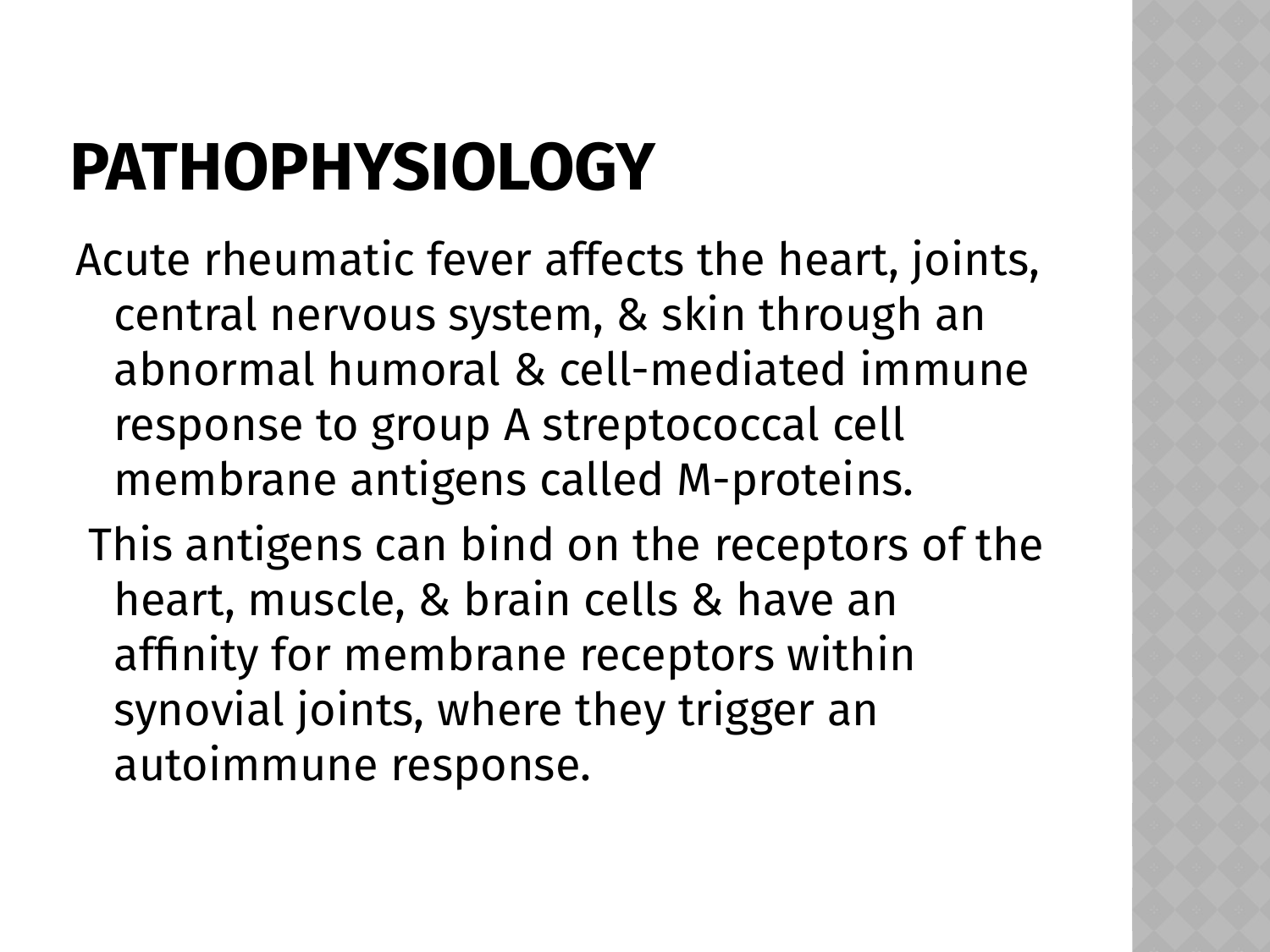

# PATHOPHYSIOLOGY
Acute rheumatic fever affects the heart, joints, central nervous system, & skin through an abnormal humoral & cell-mediated immune response to group A streptococcal cell membrane antigens called M-proteins.
 This antigens can bind on the receptors of the heart, muscle, & brain cells & have an affinity for membrane receptors within synovial joints, where they trigger an autoimmune response.